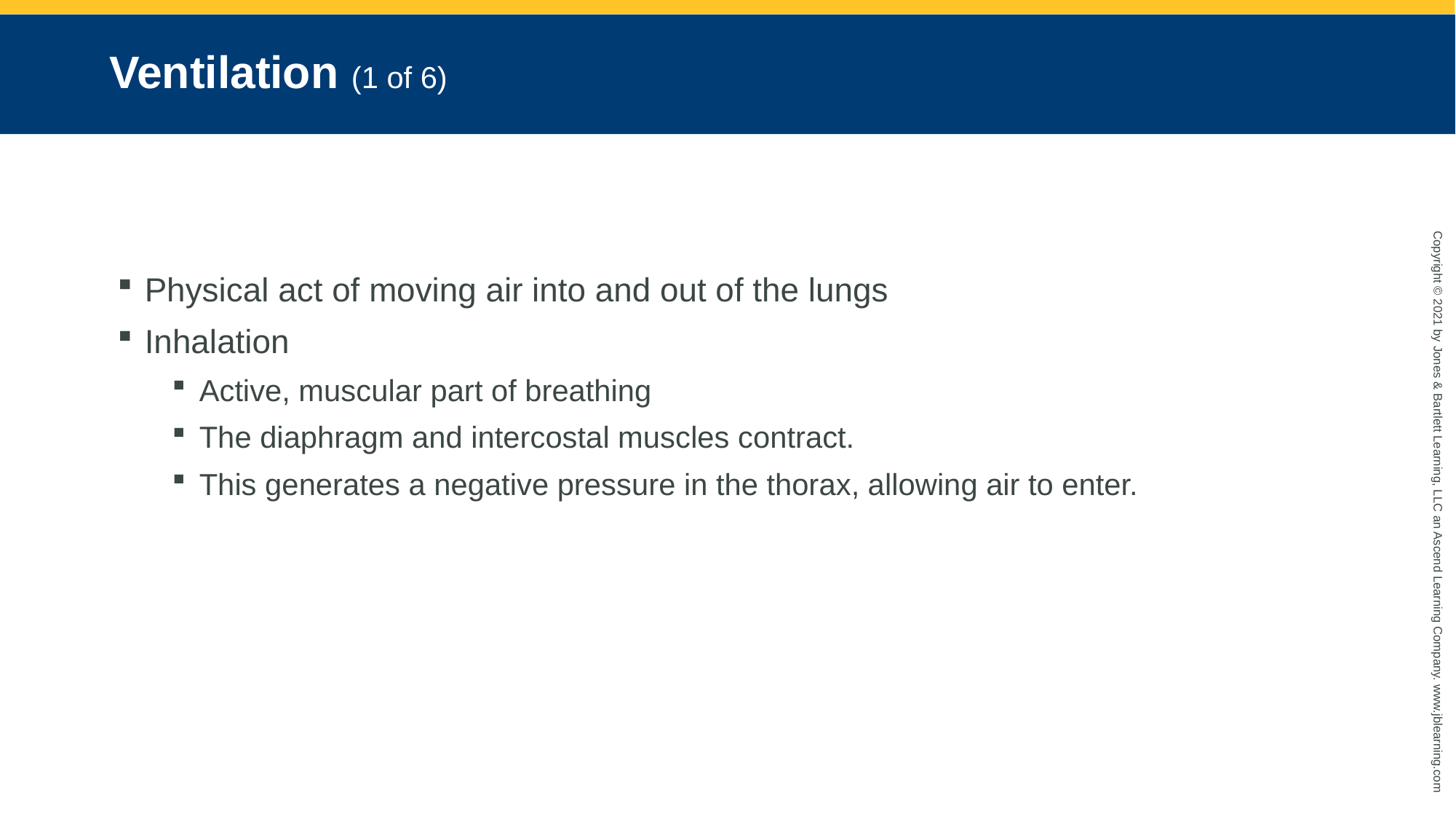

# Ventilation (1 of 6)
Physical act of moving air into and out of the lungs
Inhalation
Active, muscular part of breathing
The diaphragm and intercostal muscles contract.
This generates a negative pressure in the thorax, allowing air to enter.